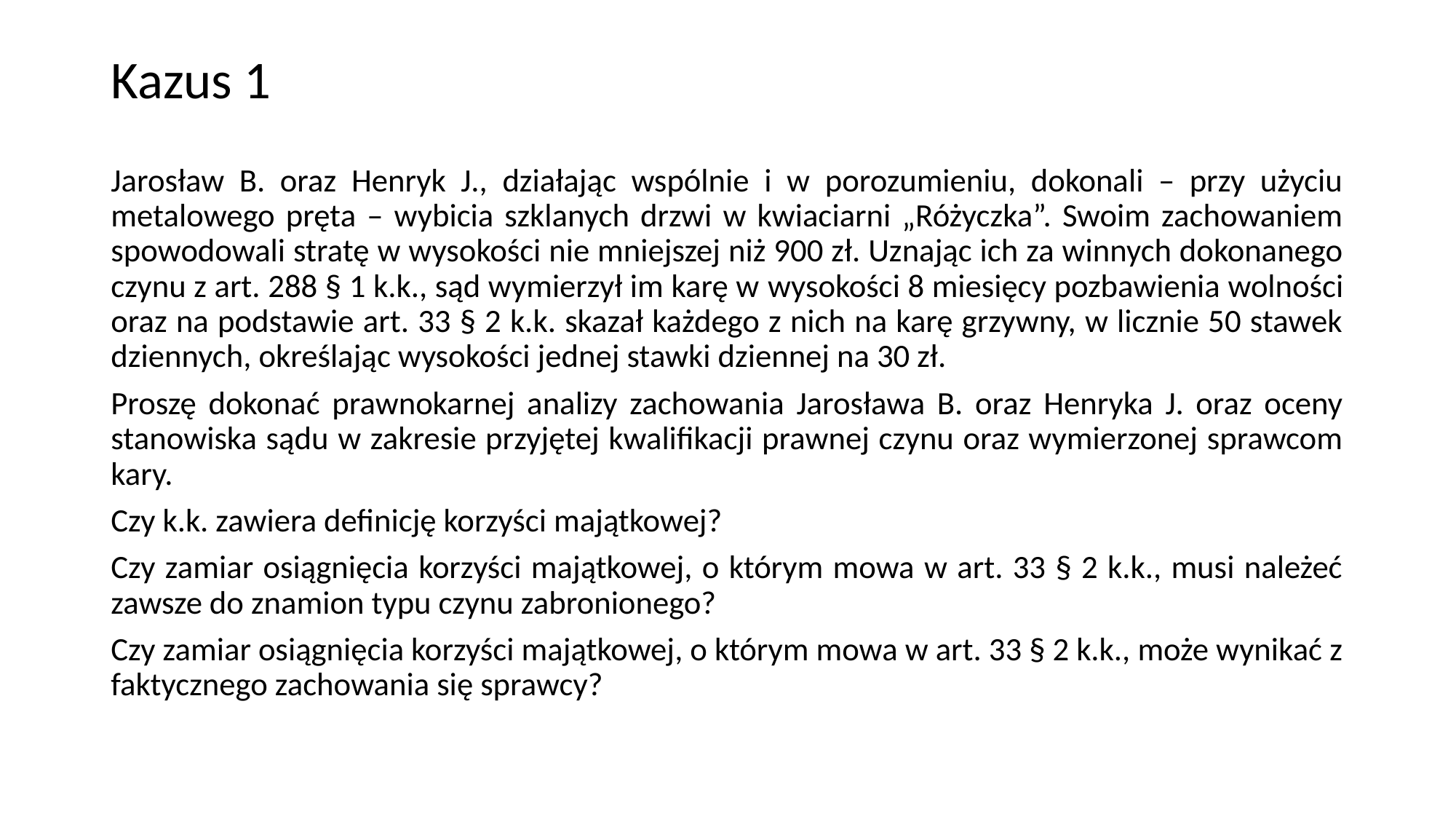

# Kazus 1
Jarosław B. oraz Henryk J., działając wspólnie i w porozumieniu, dokonali – przy użyciu metalowego pręta – wybicia szklanych drzwi w kwiaciarni „Różyczka”. Swoim zachowaniem spowodowali stratę w wysokości nie mniejszej niż 900 zł. Uznając ich za winnych dokonanego czynu z art. 288 § 1 k.k., sąd wymierzył im karę w wysokości 8 miesięcy pozbawienia wolności oraz na podstawie art. 33 § 2 k.k. skazał każdego z nich na karę grzywny, w licznie 50 stawek dziennych, określając wysokości jednej stawki dziennej na 30 zł.
Proszę dokonać prawnokarnej analizy zachowania Jarosława B. oraz Henryka J. oraz oceny stanowiska sądu w zakresie przyjętej kwalifikacji prawnej czynu oraz wymierzonej sprawcom kary.
Czy k.k. zawiera definicję korzyści majątkowej?
Czy zamiar osiągnięcia korzyści majątkowej, o którym mowa w art. 33 § 2 k.k., musi należeć zawsze do znamion typu czynu zabronionego?
Czy zamiar osiągnięcia korzyści majątkowej, o którym mowa w art. 33 § 2 k.k., może wynikać z faktycznego zachowania się sprawcy?